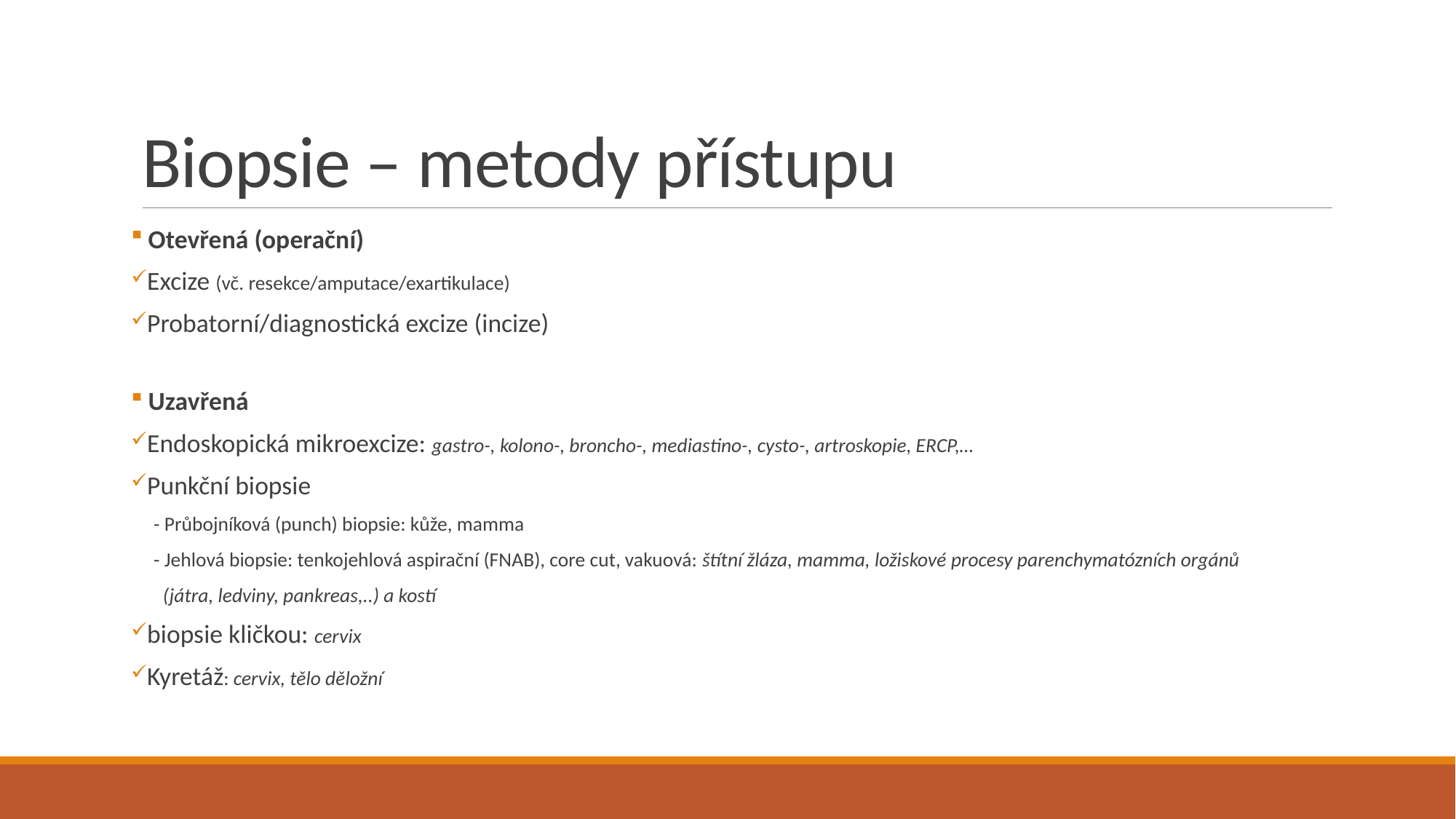

# Biopsie – metody přístupu
 Otevřená (operační)
 Excize (vč. resekce/amputace/exartikulace)
 Probatorní/diagnostická excize (incize)

 Uzavřená
 Endoskopická mikroexcize: gastro-, kolono-, broncho-, mediastino-, cysto-, artroskopie, ERCP,…
 Punkční biopsie
     - Průbojníková (punch) biopsie: kůže, mamma
     - Jehlová biopsie: tenkojehlová aspirační (FNAB), core cut, vakuová: štítní žláza, mamma, ložiskové procesy parenchymatózních orgánů
       (játra, ledviny, pankreas,..) a kostí
 biopsie kličkou: cervix
 Kyretáž: cervix, tělo děložní